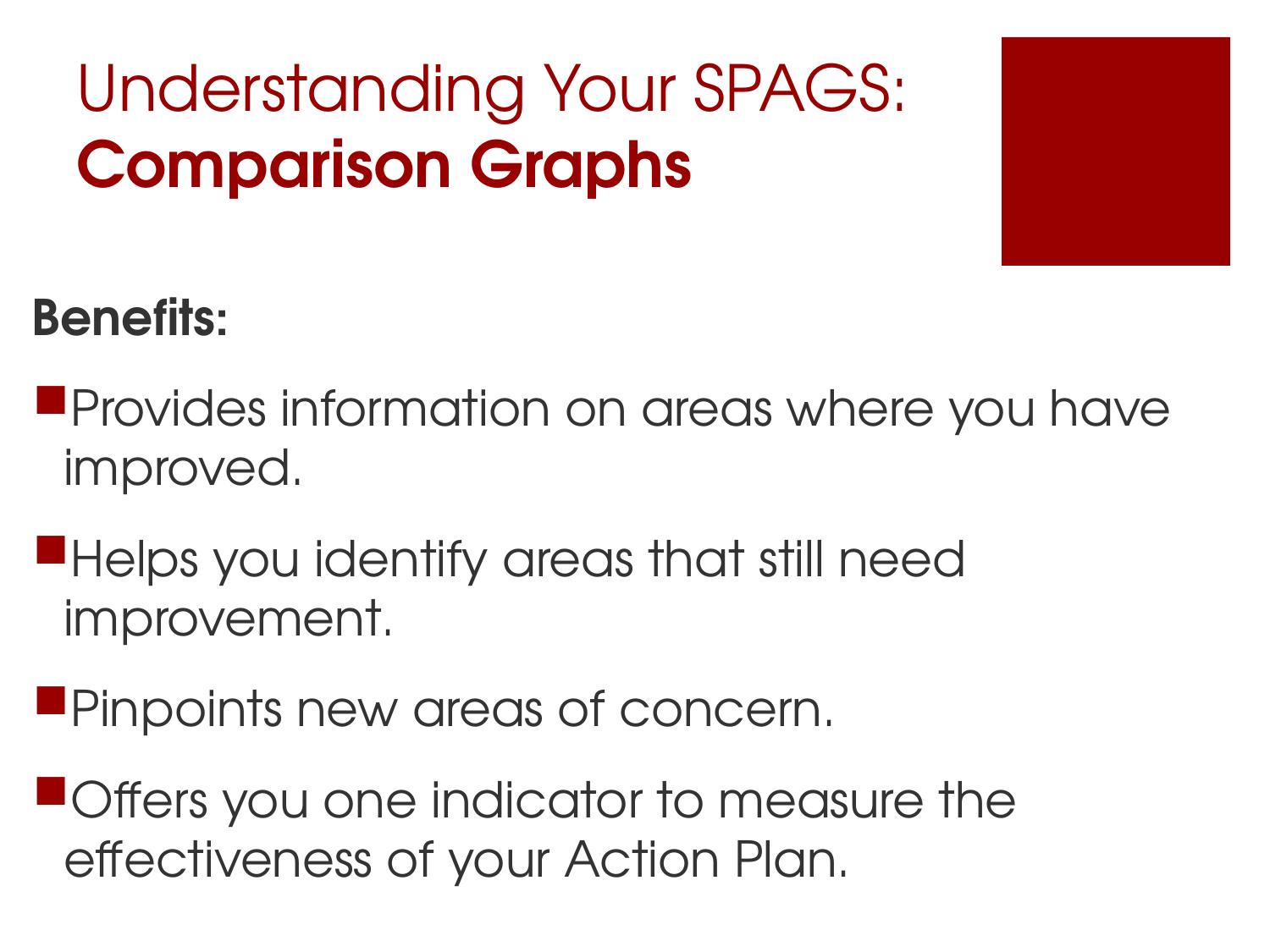

# Understanding Your SPAGS: Comparison Graphs
Benefits:
Provides information on areas where you have improved.
Helps you identify areas that still need improvement.
Pinpoints new areas of concern.
Offers you one indicator to measure the effectiveness of your Action Plan.